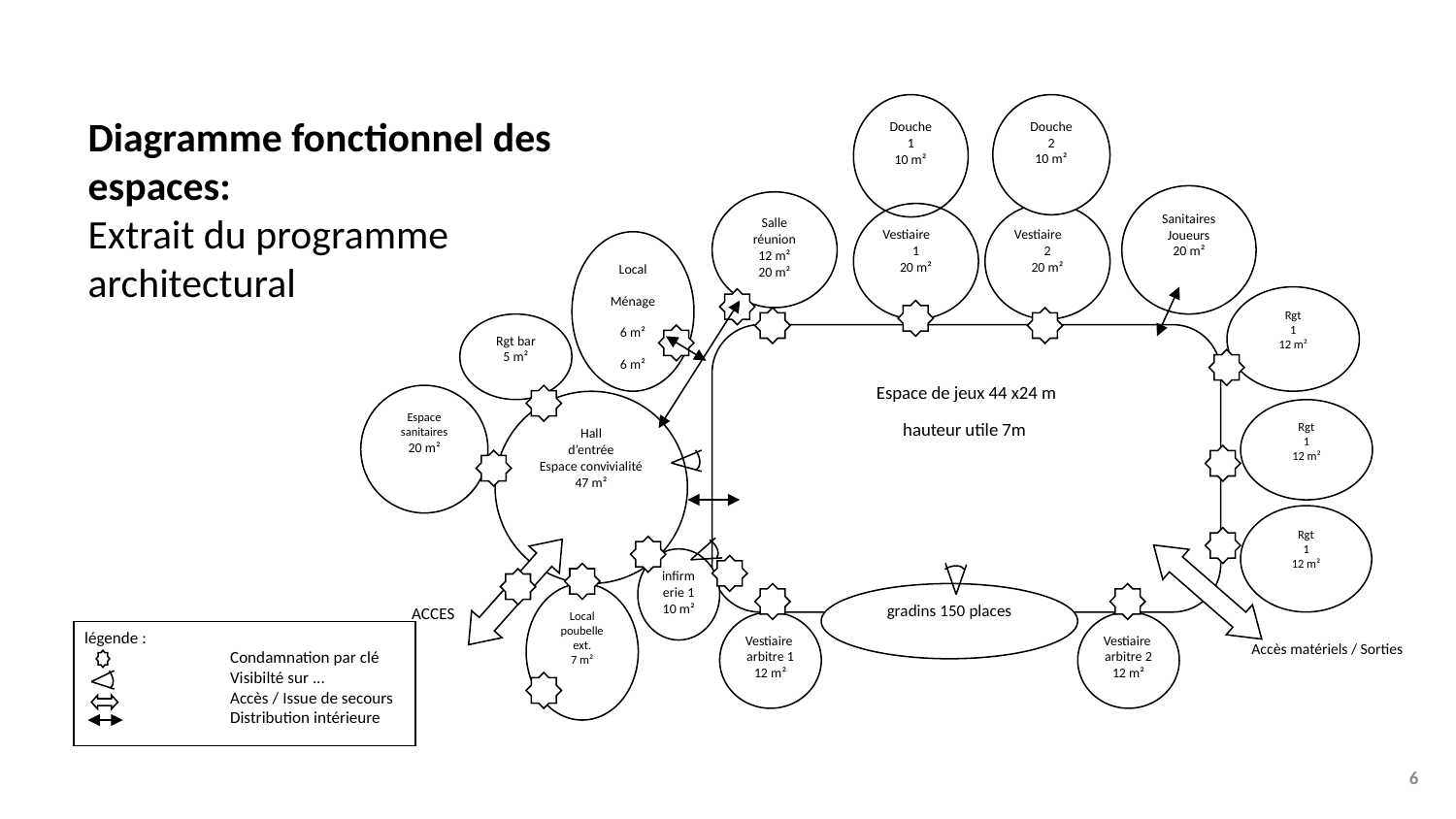

Douche
1
10 m²
Douche
2
10 m²
Sanitaires
Joueurs
20 m²

Salle réunion
12 m²
20 m²
Vestiaire
1
20 m²
Vestiaire
2
20 m²
Local
Ménage
6 m²
6 m²
Rgt
1
12 m²

Rgt bar
5 m²

Espace de jeux 44 x24 m
hauteur utile 7m

Espace sanitaires
20 m²

Hall
d’entrée
Espace convivialité
47 m²
Rgt
1
12 m²

Rgt
1
12 m²

infirmerie 1
10 m²

Local poubelle
ext.
7 m²

gradins 150 places

ACCES
Vestiaire
arbitre 1
12 m²
Vestiaire
arbitre 2
12 m²
Accès matériels / Sorties

Diagramme fonctionnel des espaces:
Extrait du programme architectural
légende :
	Condamnation par clé
	Visibilté sur ...
	Accès / Issue de secours
	Distribution intérieure

6